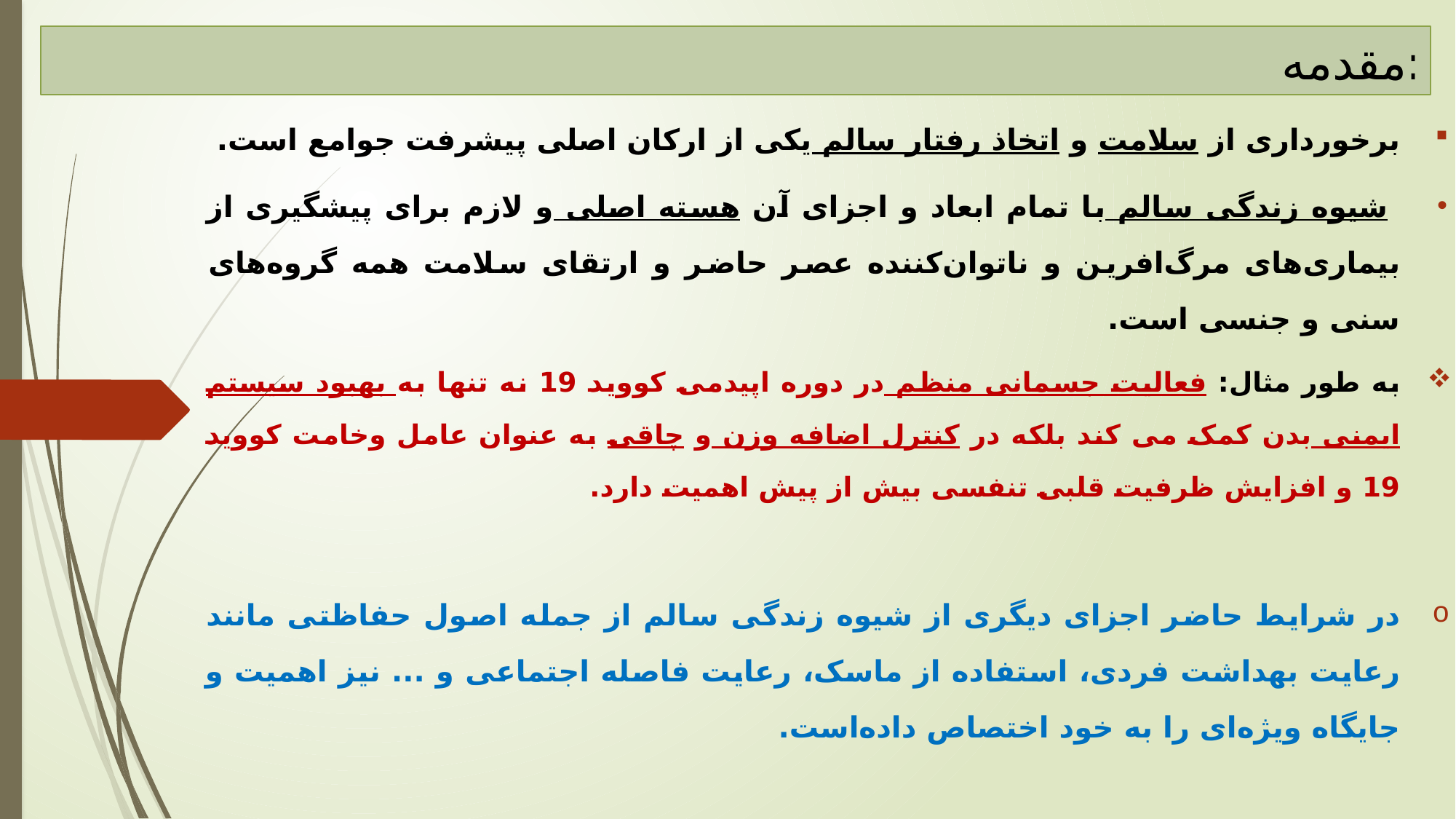

# مقدمه:
برخورداری از سلامت و اتخاذ رفتار سالم یکی از ارکان اصلی پیشرفت جوامع است.
 شیوه زندگی سالم با تمام ابعاد و اجزای آن هسته اصلی و لازم برای پیشگیری از بیماری‌های مرگ‌افرین و ناتوان‌کننده عصر حاضر و ارتقای سلامت همه گروه‌های سنی و جنسی است.
به طور مثال: فعالیت جسمانی منظم در دوره اپیدمی کووید 19 نه تنها به بهبود سیستم ایمنی بدن کمک می کند بلکه در کنترل اضافه وزن و چاقی به عنوان عامل وخامت کووید 19 و افزایش ظرفیت قلبی تنفسی بیش از پیش اهمیت دارد.

در شرایط حاضر اجزای دیگری از شیوه زندگی سالم از جمله اصول حفاظتی مانند رعایت بهداشت فردی، استفاده از ماسک، رعایت فاصله اجتماعی و ... نیز اهمیت و جایگاه ویژه‌ای را به خود اختصاص داده‌است.